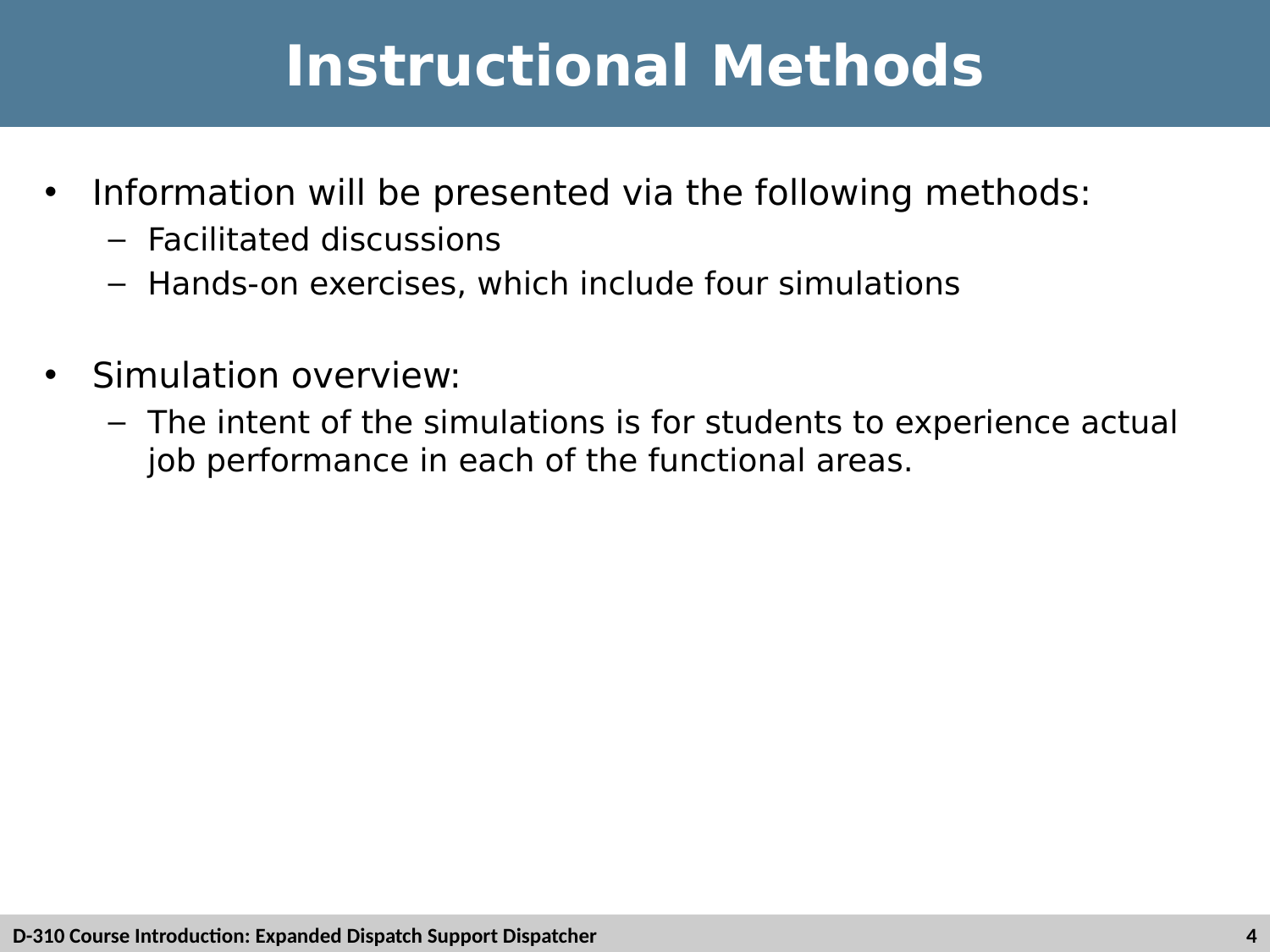

# Instructional Methods
Information will be presented via the following methods:
Facilitated discussions
Hands-on exercises, which include four simulations

Simulation overview:
The intent of the simulations is for students to experience actual job performance in each of the functional areas.